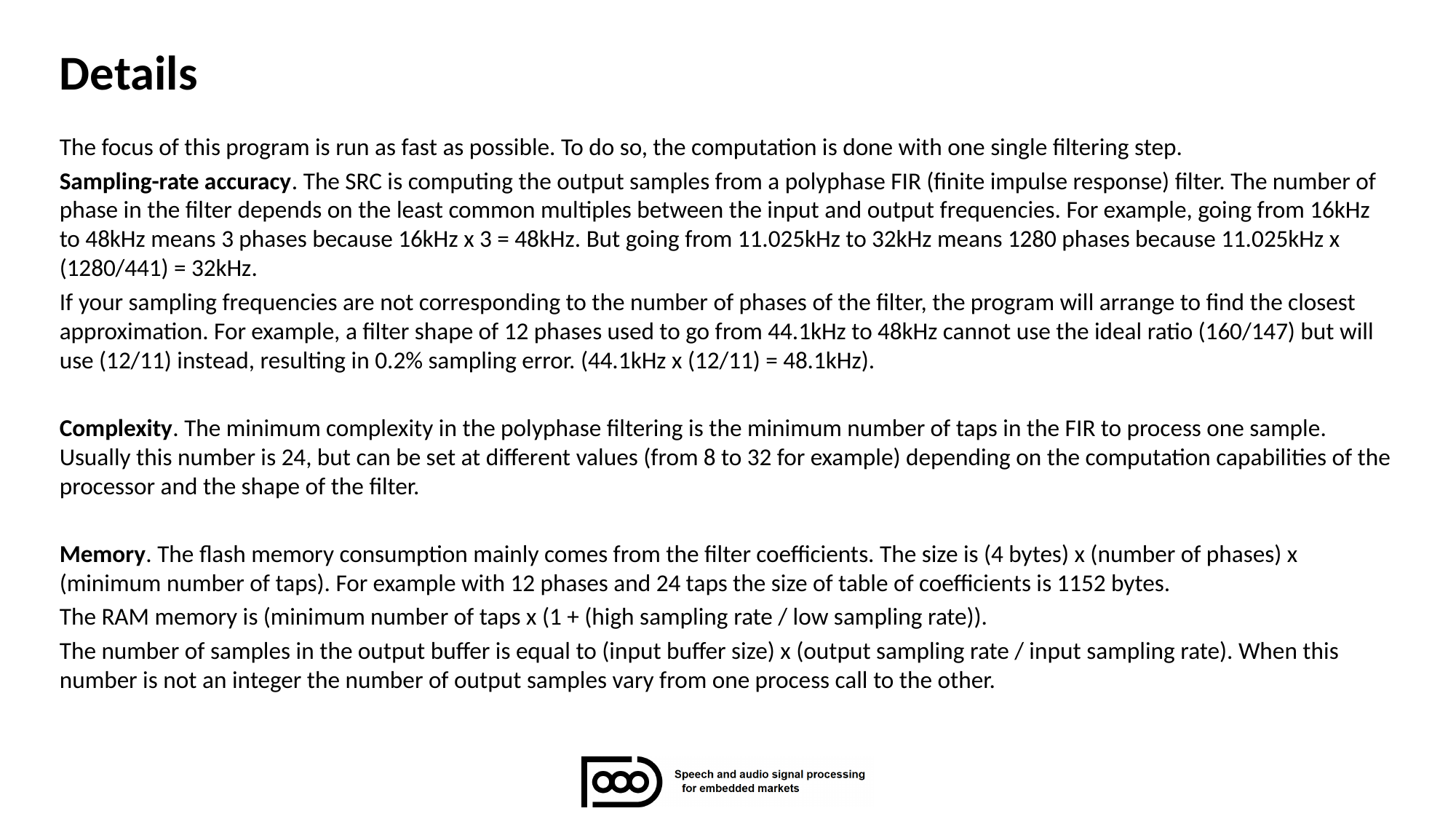

# Details
The focus of this program is run as fast as possible. To do so, the computation is done with one single filtering step.
Sampling-rate accuracy. The SRC is computing the output samples from a polyphase FIR (finite impulse response) filter. The number of phase in the filter depends on the least common multiples between the input and output frequencies. For example, going from 16kHz to 48kHz means 3 phases because 16kHz x 3 = 48kHz. But going from 11.025kHz to 32kHz means 1280 phases because 11.025kHz x (1280/441) = 32kHz.
If your sampling frequencies are not corresponding to the number of phases of the filter, the program will arrange to find the closest approximation. For example, a filter shape of 12 phases used to go from 44.1kHz to 48kHz cannot use the ideal ratio (160/147) but will use (12/11) instead, resulting in 0.2% sampling error. (44.1kHz x (12/11) = 48.1kHz).

Complexity. The minimum complexity in the polyphase filtering is the minimum number of taps in the FIR to process one sample. Usually this number is 24, but can be set at different values (from 8 to 32 for example) depending on the computation capabilities of the processor and the shape of the filter.

Memory. The flash memory consumption mainly comes from the filter coefficients. The size is (4 bytes) x (number of phases) x (minimum number of taps). For example with 12 phases and 24 taps the size of table of coefficients is 1152 bytes.
The RAM memory is (minimum number of taps x (1 + (high sampling rate / low sampling rate)).
The number of samples in the output buffer is equal to (input buffer size) x (output sampling rate / input sampling rate). When this number is not an integer the number of output samples vary from one process call to the other.